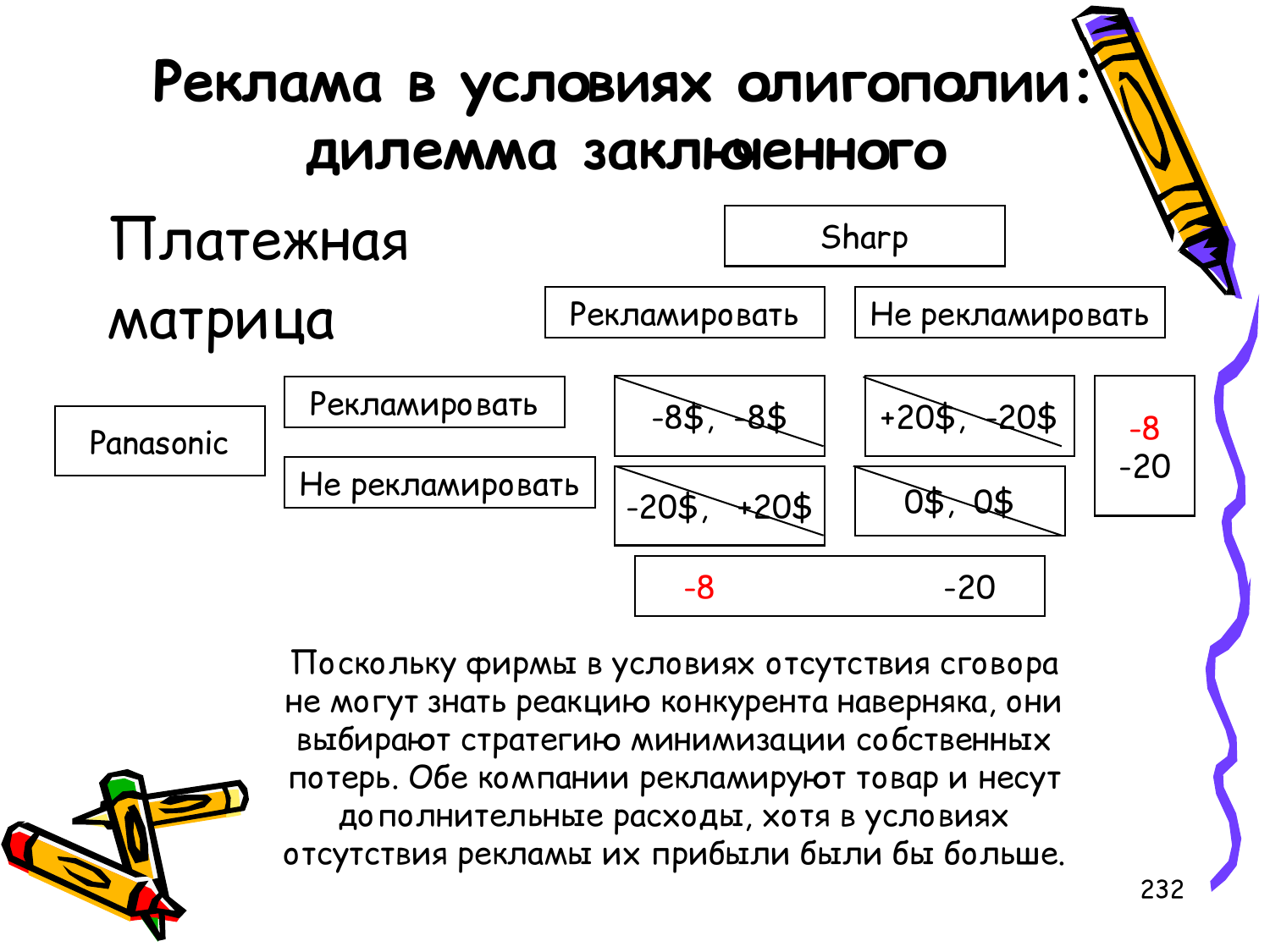

# Реклама в условиях олигополии: дилемма заключенного
Платежная
матрица
Sharp
Рекламировать
Не рекламировать
Рекламировать
-8$,  -8$
+20$,  -20$
-8
-20
Panasonic
Не рекламировать
-20$,   +20$
0$,  0$
-8                        -20
Поскольку фирмы в условиях отсутствия сговора не могут знать реакцию конкурента наверняка, они выбирают стратегию минимизации собственных потерь. Обе компании рекламируют товар и несут дополнительные расходы, хотя в условиях отсутствия рекламы их прибыли были бы больше.
232